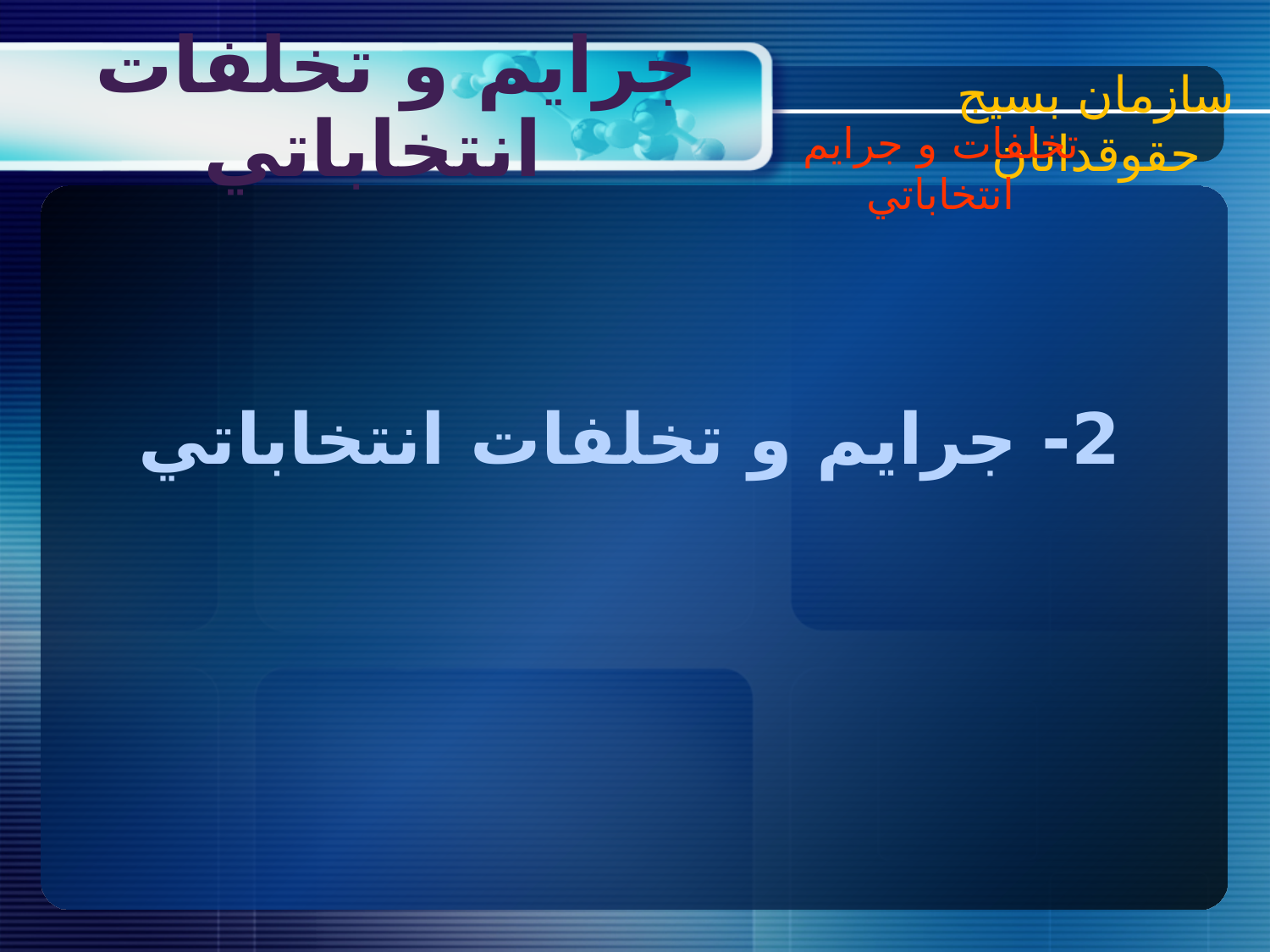

سازمان بسیج حقوقدانان
# جرايم و تخلفات انتخاباتي
تخلفات و جرايم انتخاباتي
2- جرايم و تخلفات انتخاباتي